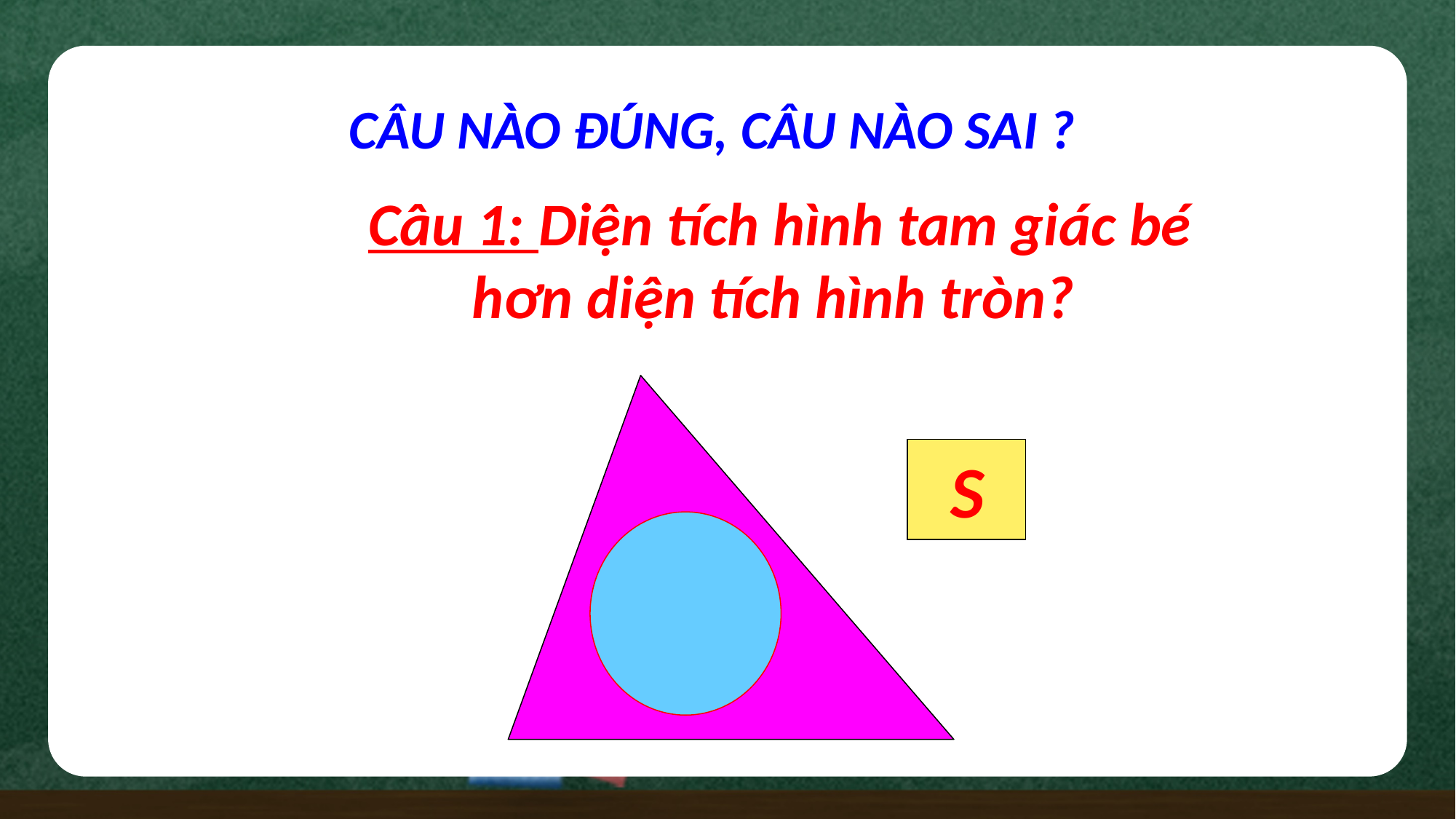

CÂU NÀO ĐÚNG, CÂU NÀO SAI ?
 Câu 1: Diện tích hình tam giác bé hơn diện tích hình tròn?

S